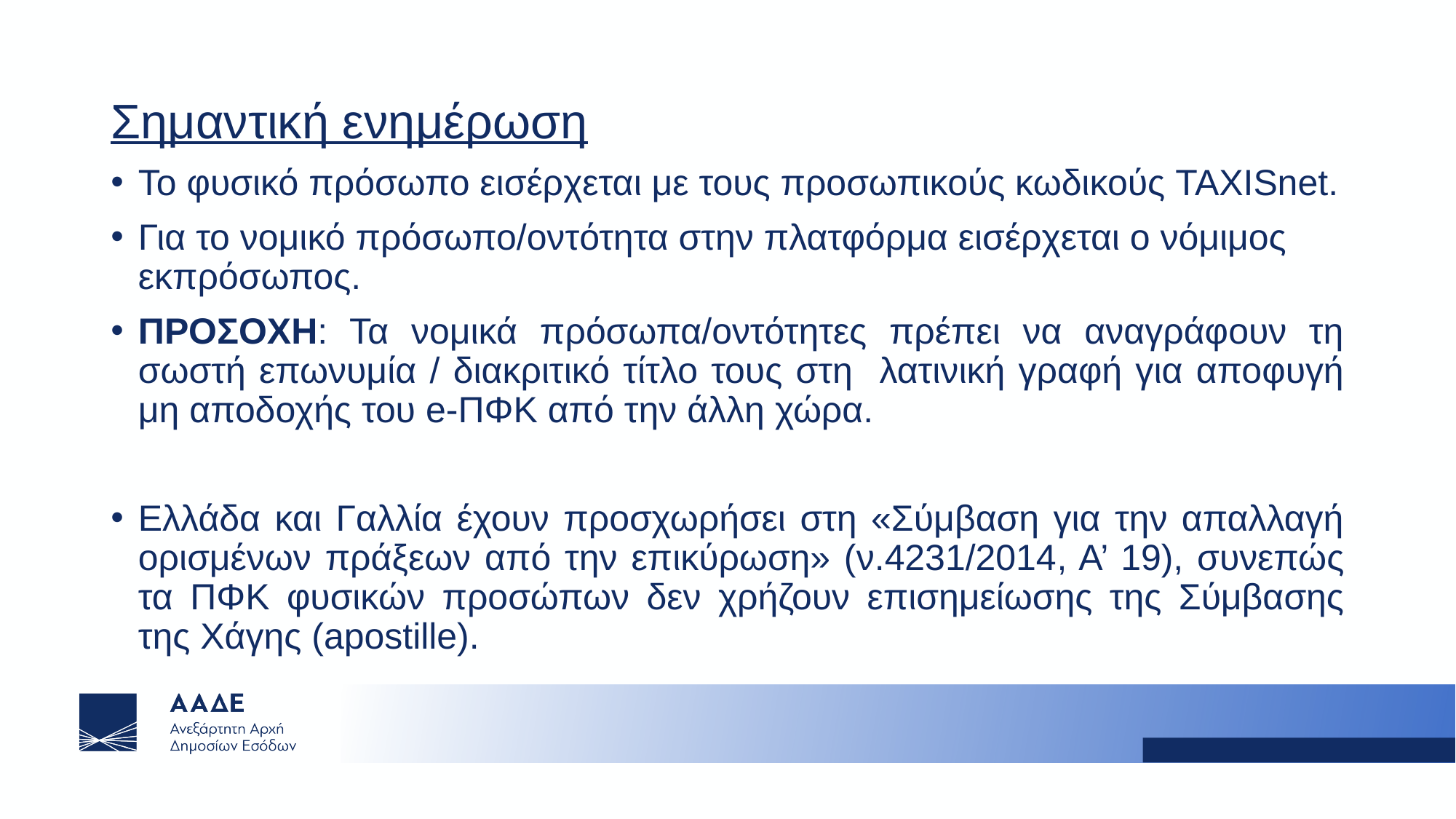

# Σημαντική ενημέρωση
Το φυσικό πρόσωπο εισέρχεται με τους προσωπικούς κωδικούς TAXISnet.
Για το νομικό πρόσωπο/οντότητα στην πλατφόρμα εισέρχεται ο νόμιμος εκπρόσωπος.
ΠΡΟΣΟΧΗ: Τα νομικά πρόσωπα/οντότητες πρέπει να αναγράφουν τη σωστή επωνυμία / διακριτικό τίτλο τους στη  λατινική γραφή για αποφυγή μη αποδοχής του e-ΠΦΚ από την άλλη χώρα.

Ελλάδα και Γαλλία έχουν προσχωρήσει στη «Σύμβαση για την απαλλαγή ορισμένων πράξεων από την επικύρωση» (ν.4231/2014, Α’ 19), συνεπώς τα ΠΦΚ φυσικών προσώπων δεν χρήζουν επισημείωσης της Σύμβασης της Χάγης (apostille).